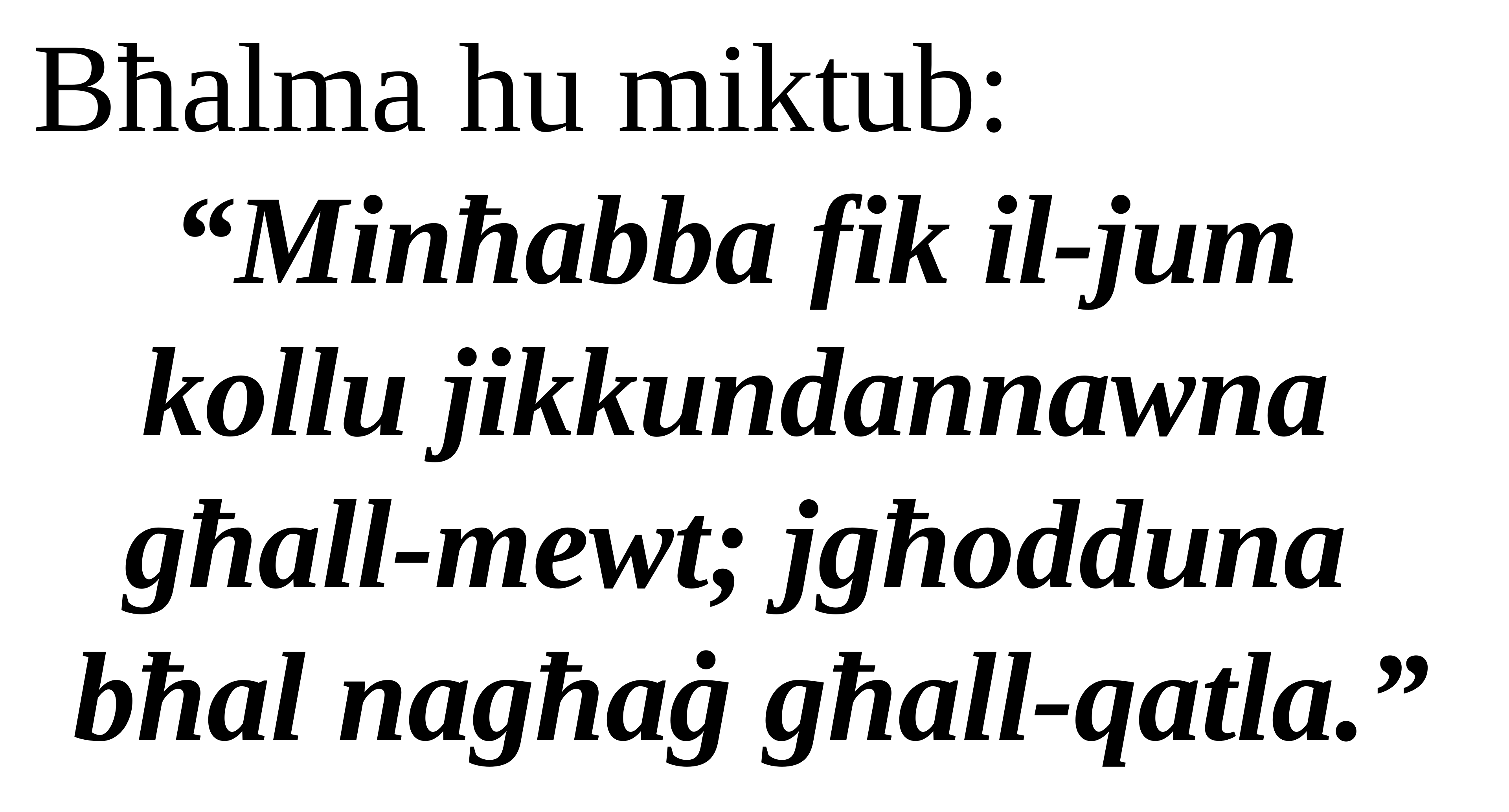

Bħalma hu miktub:
“Minħabba fik il-jum
kollu jikkundannawna
għall-mewt; jgħodduna
bħal nagħaġ għall-qatla.”